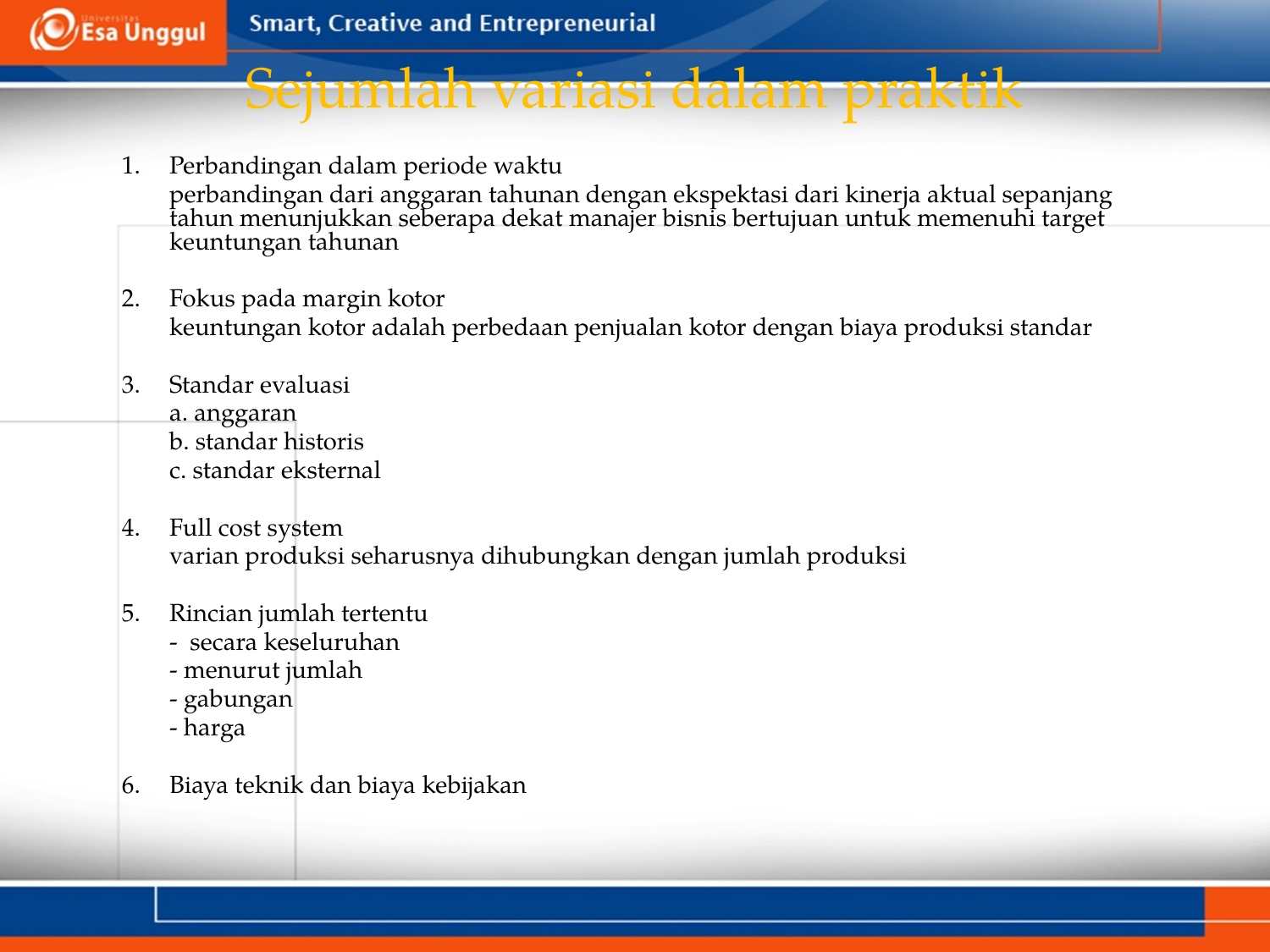

# Sejumlah variasi dalam praktik
Perbandingan dalam periode waktu
	perbandingan dari anggaran tahunan dengan ekspektasi dari kinerja aktual sepanjang tahun menunjukkan seberapa dekat manajer bisnis bertujuan untuk memenuhi target keuntungan tahunan

Fokus pada margin kotor
	keuntungan kotor adalah perbedaan penjualan kotor dengan biaya produksi standar

Standar evaluasi
	a. anggaran
	b. standar historis
	c. standar eksternal

Full cost system
	varian produksi seharusnya dihubungkan dengan jumlah produksi

Rincian jumlah tertentu
	-  secara keseluruhan
	- menurut jumlah
	- gabungan
	- harga

6.	Biaya teknik dan biaya kebijakan